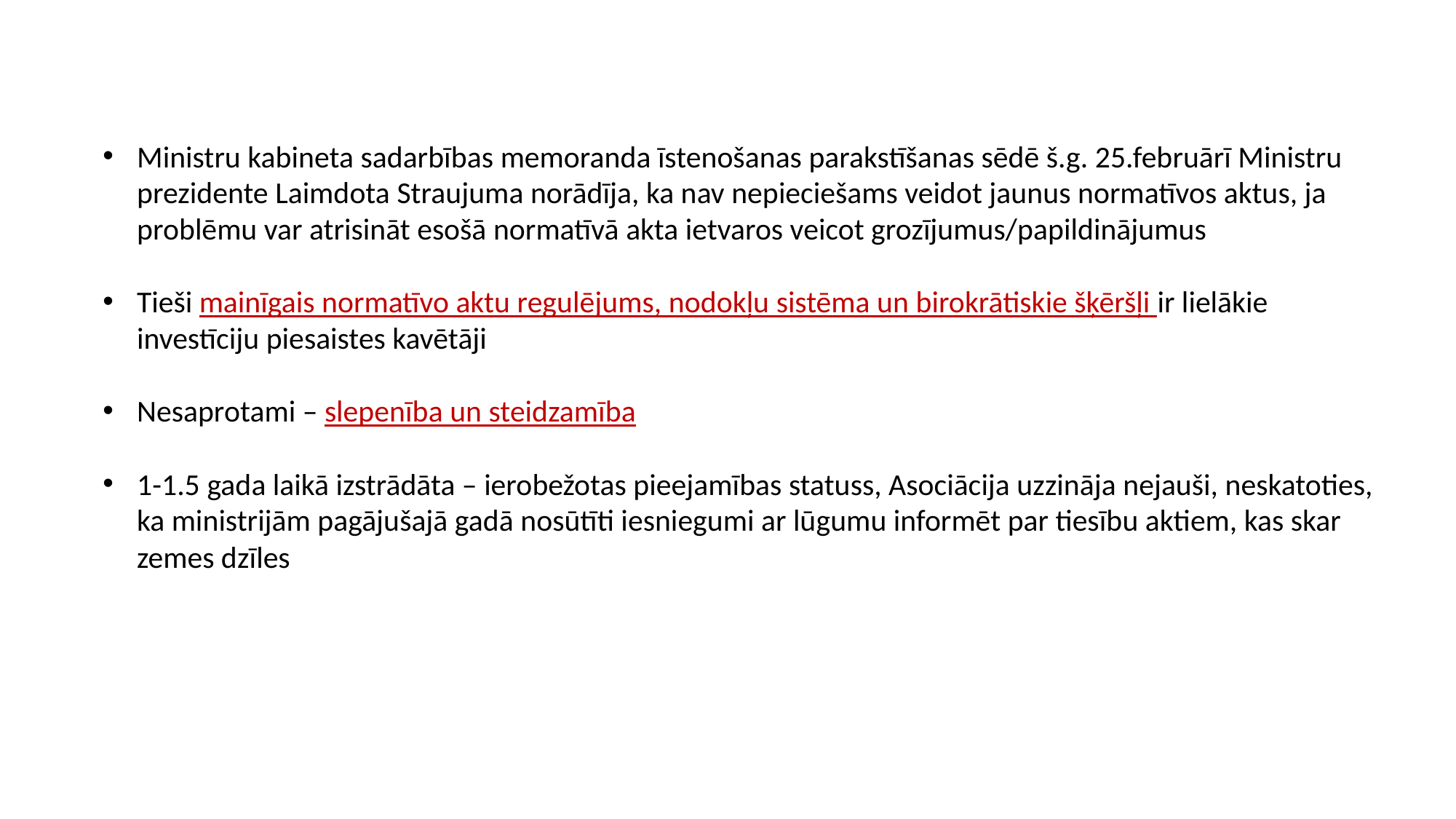

Ministru kabineta sadarbības memoranda īstenošanas parakstīšanas sēdē š.g. 25.februārī Ministru prezidente Laimdota Straujuma norādīja, ka nav nepieciešams veidot jaunus normatīvos aktus, ja problēmu var atrisināt esošā normatīvā akta ietvaros veicot grozījumus/papildinājumus

Tieši mainīgais normatīvo aktu regulējums, nodokļu sistēma un birokrātiskie šķēršļi ir lielākie investīciju piesaistes kavētāji

Nesaprotami – slepenība un steidzamība

1-1.5 gada laikā izstrādāta – ierobežotas pieejamības statuss, Asociācija uzzināja nejauši, neskatoties, ka ministrijām pagājušajā gadā nosūtīti iesniegumi ar lūgumu informēt par tiesību aktiem, kas skar zemes dzīles